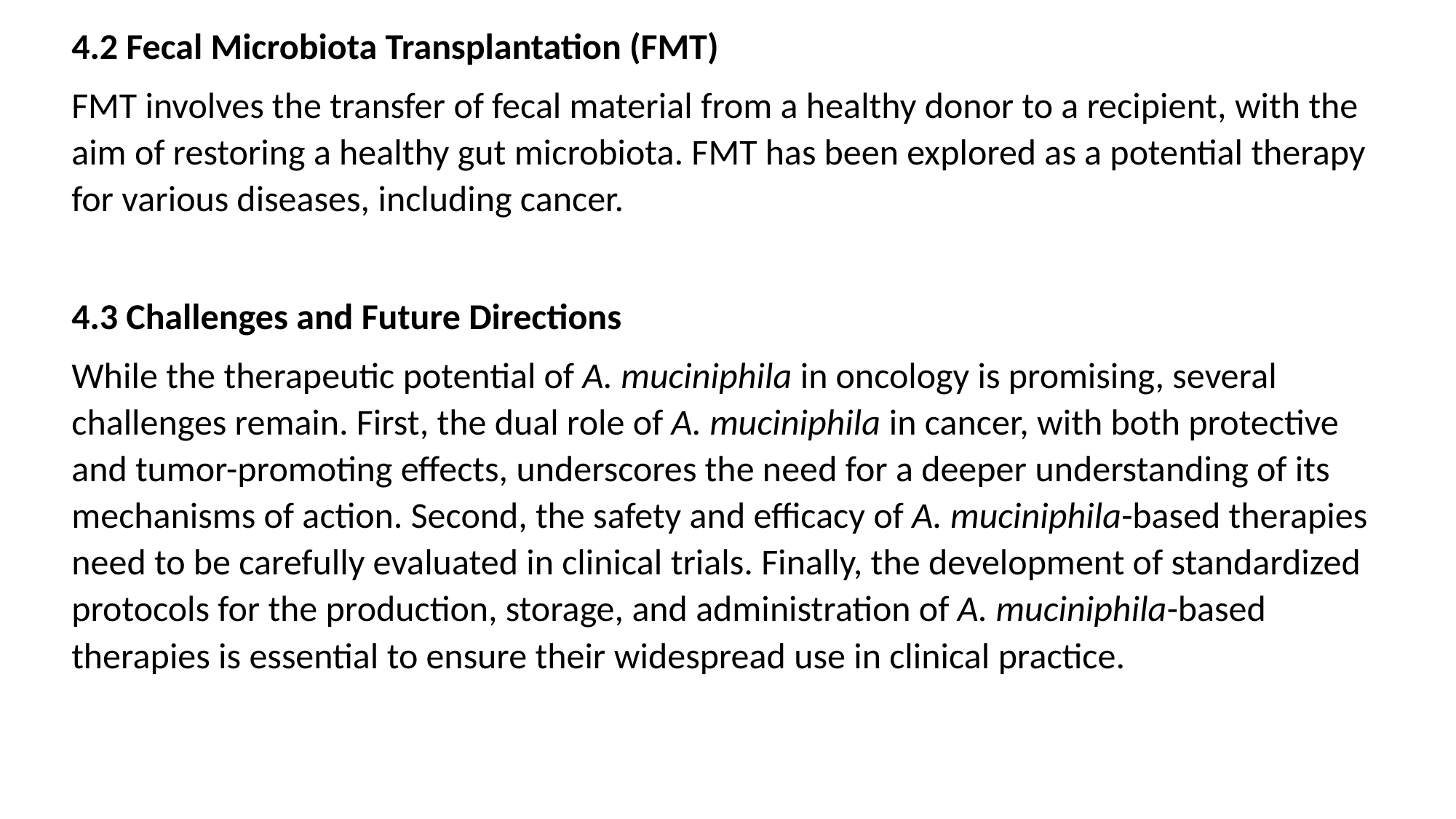

4.2 Fecal Microbiota Transplantation (FMT)
FMT involves the transfer of fecal material from a healthy donor to a recipient, with the aim of restoring a healthy gut microbiota. FMT has been explored as a potential therapy for various diseases, including cancer.

4.3 Challenges and Future Directions
While the therapeutic potential of A. muciniphila in oncology is promising, several challenges remain. First, the dual role of A. muciniphila in cancer, with both protective and tumor-promoting effects, underscores the need for a deeper understanding of its mechanisms of action. Second, the safety and efficacy of A. muciniphila-based therapies need to be carefully evaluated in clinical trials. Finally, the development of standardized protocols for the production, storage, and administration of A. muciniphila-based therapies is essential to ensure their widespread use in clinical practice.